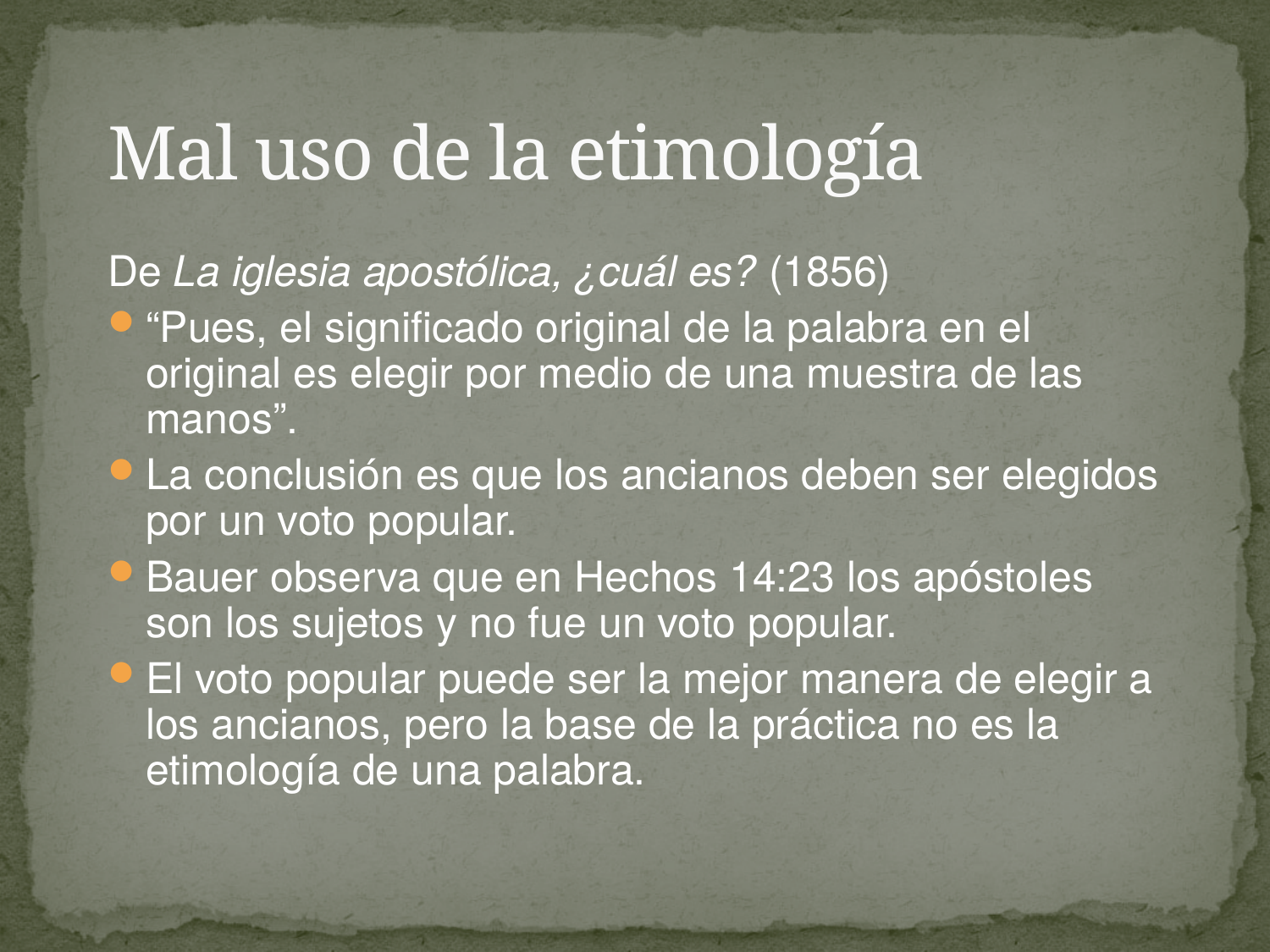

# Mal uso de la etimología
De La iglesia apostólica, ¿cuál es? (1856)
“Pues, el significado original de la palabra en el original es elegir por medio de una muestra de las manos”.
La conclusión es que los ancianos deben ser elegidos por un voto popular.
Bauer observa que en Hechos 14:23 los apóstoles son los sujetos y no fue un voto popular.
El voto popular puede ser la mejor manera de elegir a los ancianos, pero la base de la práctica no es la etimología de una palabra.